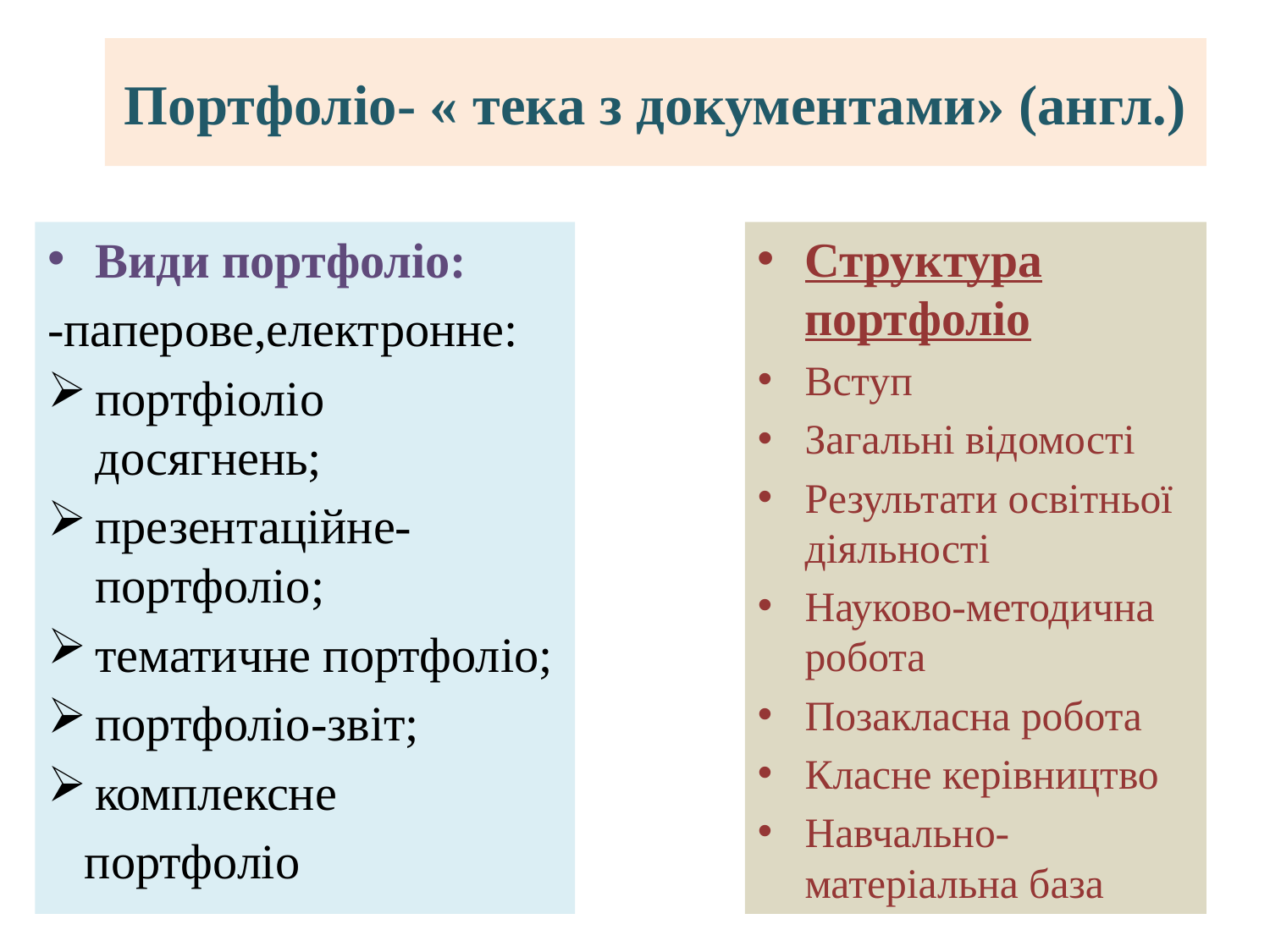

# Портфоліо- « тека з документами» (англ.)
Види портфоліо:
-паперове,електронне:
портфіоліо досягнень;
презентаційне-портфоліо;
тематичне портфоліо;
портфоліо-звіт;
комплексне
   портфоліо

Структура портфоліо
Вступ
Загальні відомості
Результати освітньої діяльності
Науково-методична робота
Позакласна робота
Класне керівництво
Навчально-матеріальна база